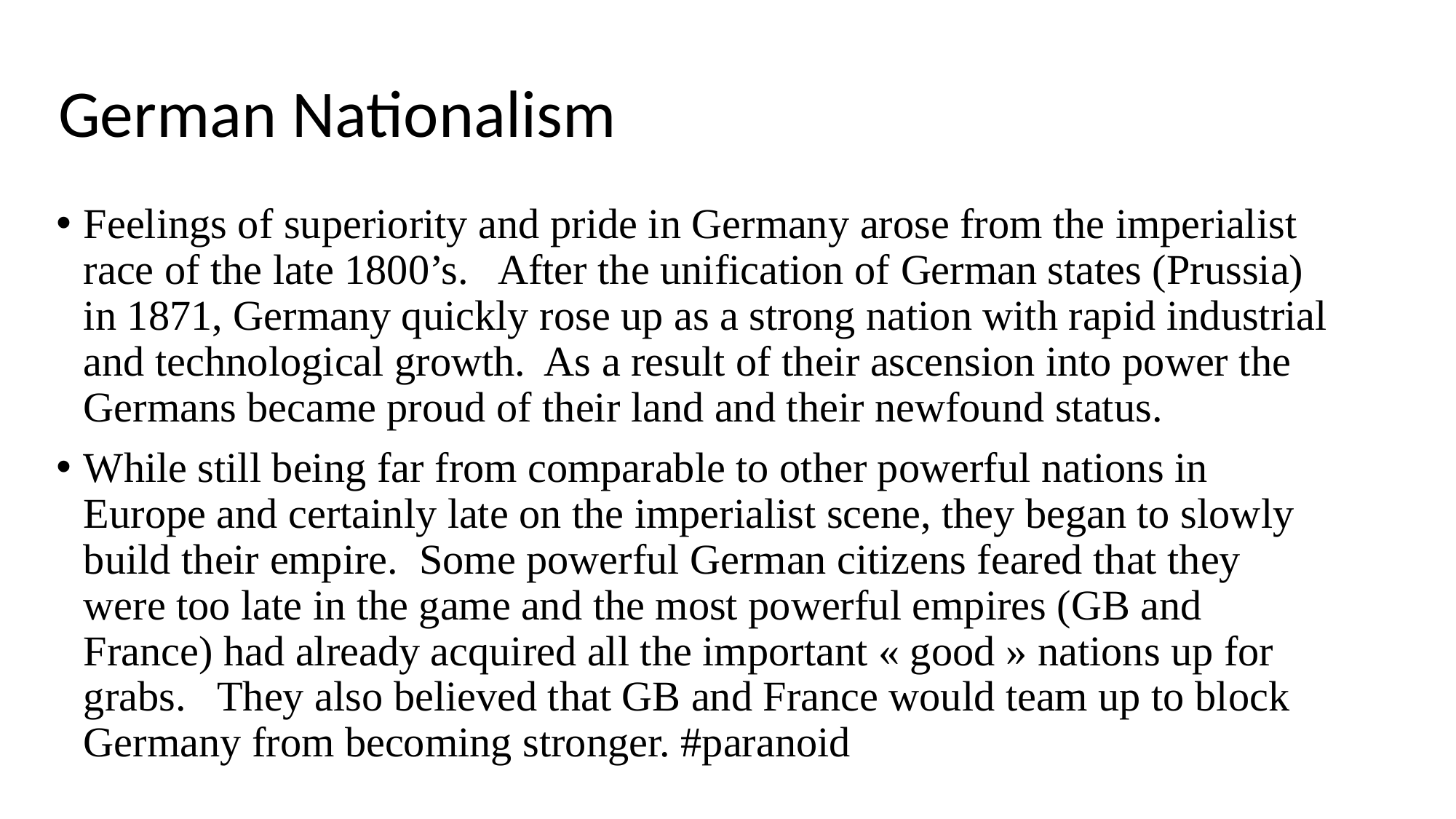

# German Nationalism
Feelings of superiority and pride in Germany arose from the imperialist race of the late 1800’s.   After the unification of German states (Prussia) in 1871, Germany quickly rose up as a strong nation with rapid industrial and technological growth.  As a result of their ascension into power the Germans became proud of their land and their newfound status.
While still being far from comparable to other powerful nations in Europe and certainly late on the imperialist scene, they began to slowly build their empire.  Some powerful German citizens feared that they were too late in the game and the most powerful empires (GB and France) had already acquired all the important « good » nations up for grabs.   They also believed that GB and France would team up to block Germany from becoming stronger. #paranoid